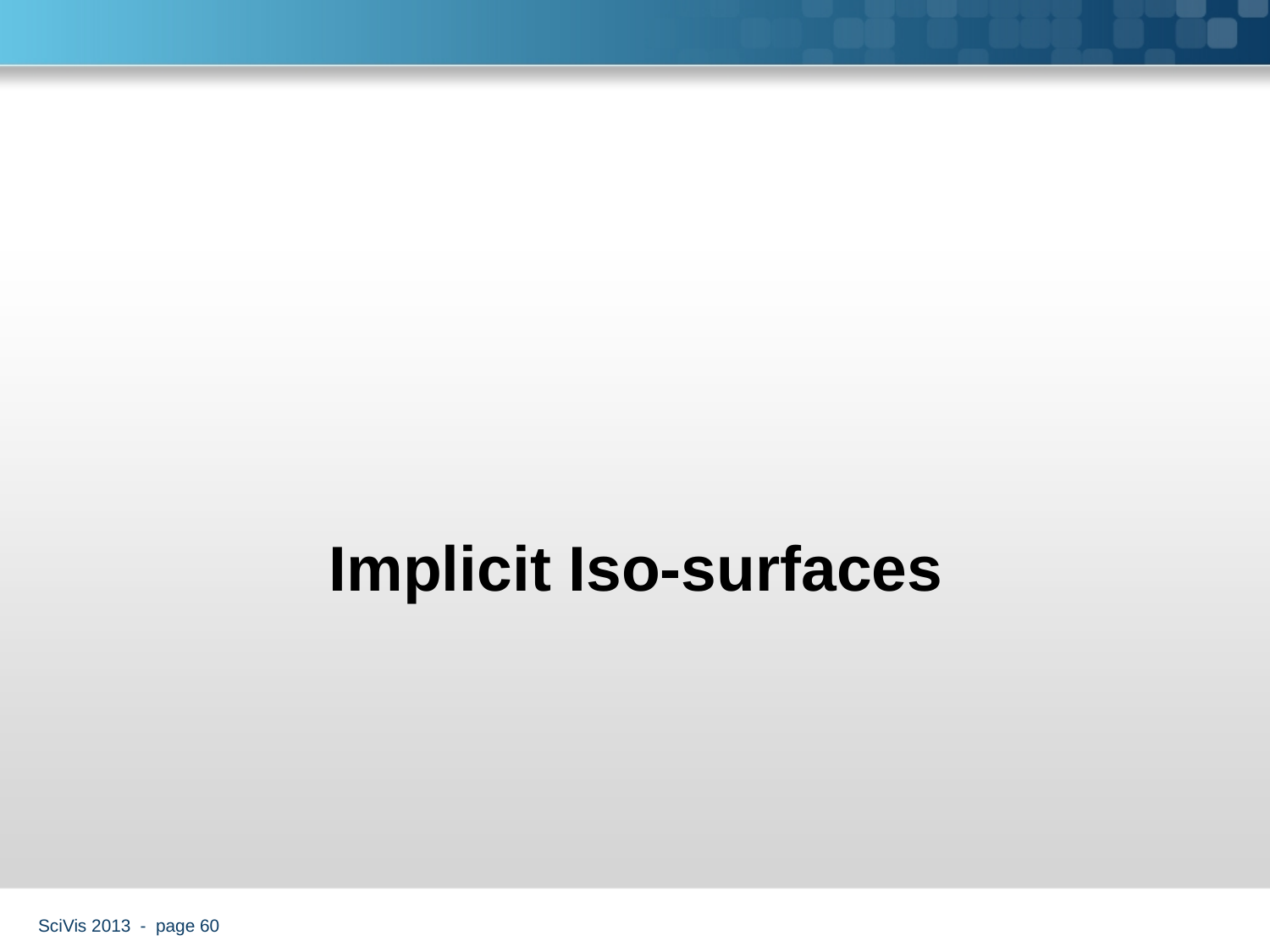

#

Implicit Iso-surfaces

SciVis 2013  -  page 60